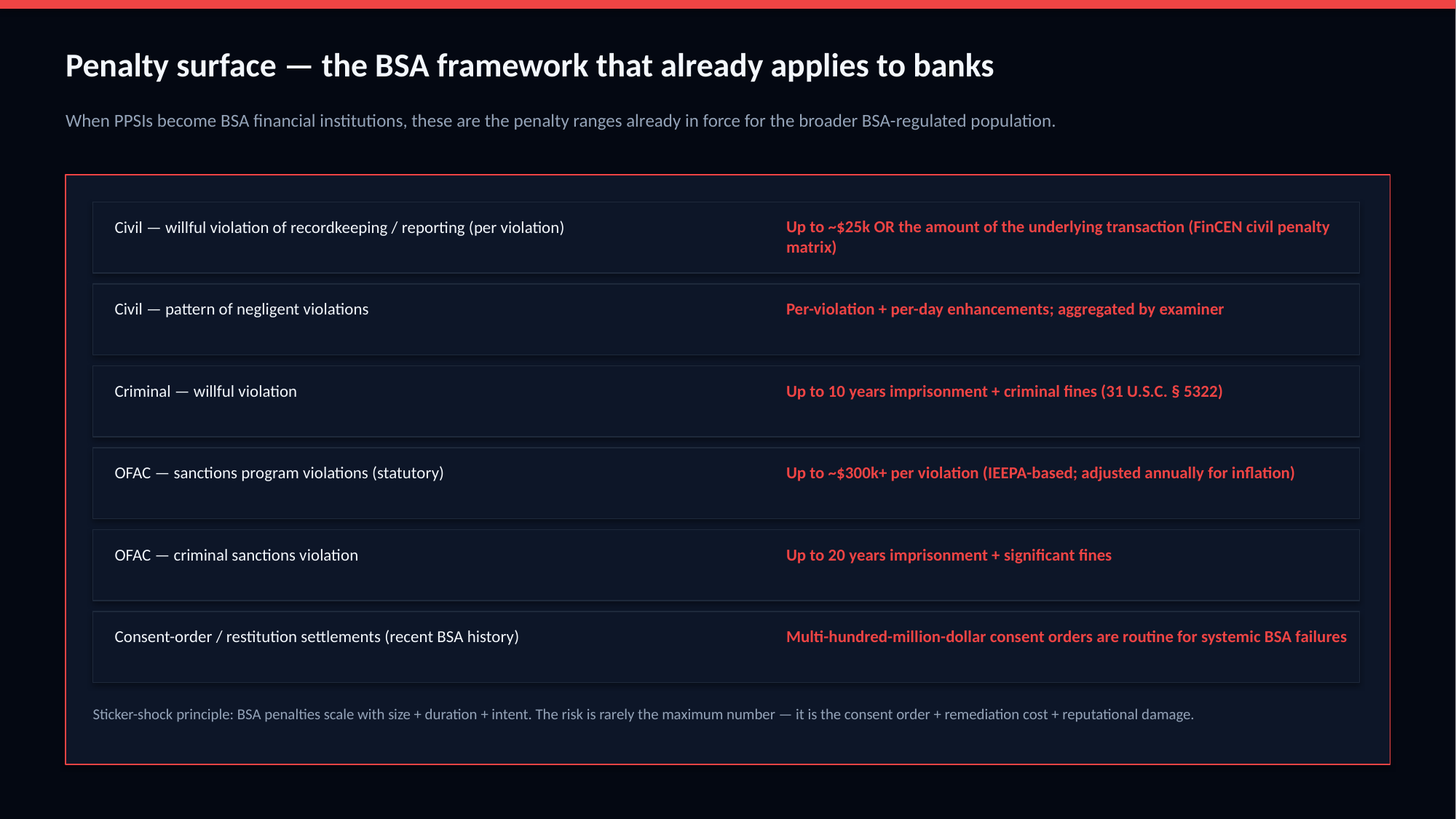

Penalty surface — the BSA framework that already applies to banks
When PPSIs become BSA financial institutions, these are the penalty ranges already in force for the broader BSA-regulated population.

Civil — willful violation of recordkeeping / reporting (per violation)
Up to ~$25k OR the amount of the underlying transaction (FinCEN civil penalty matrix)

Civil — pattern of negligent violations
Per-violation + per-day enhancements; aggregated by examiner

Criminal — willful violation
Up to 10 years imprisonment + criminal fines (31 U.S.C. § 5322)

OFAC — sanctions program violations (statutory)
Up to ~$300k+ per violation (IEEPA-based; adjusted annually for inflation)

OFAC — criminal sanctions violation
Up to 20 years imprisonment + significant fines

Consent-order / restitution settlements (recent BSA history)
Multi-hundred-million-dollar consent orders are routine for systemic BSA failures
Sticker-shock principle: BSA penalties scale with size + duration + intent. The risk is rarely the maximum number — it is the consent order + remediation cost + reputational damage.